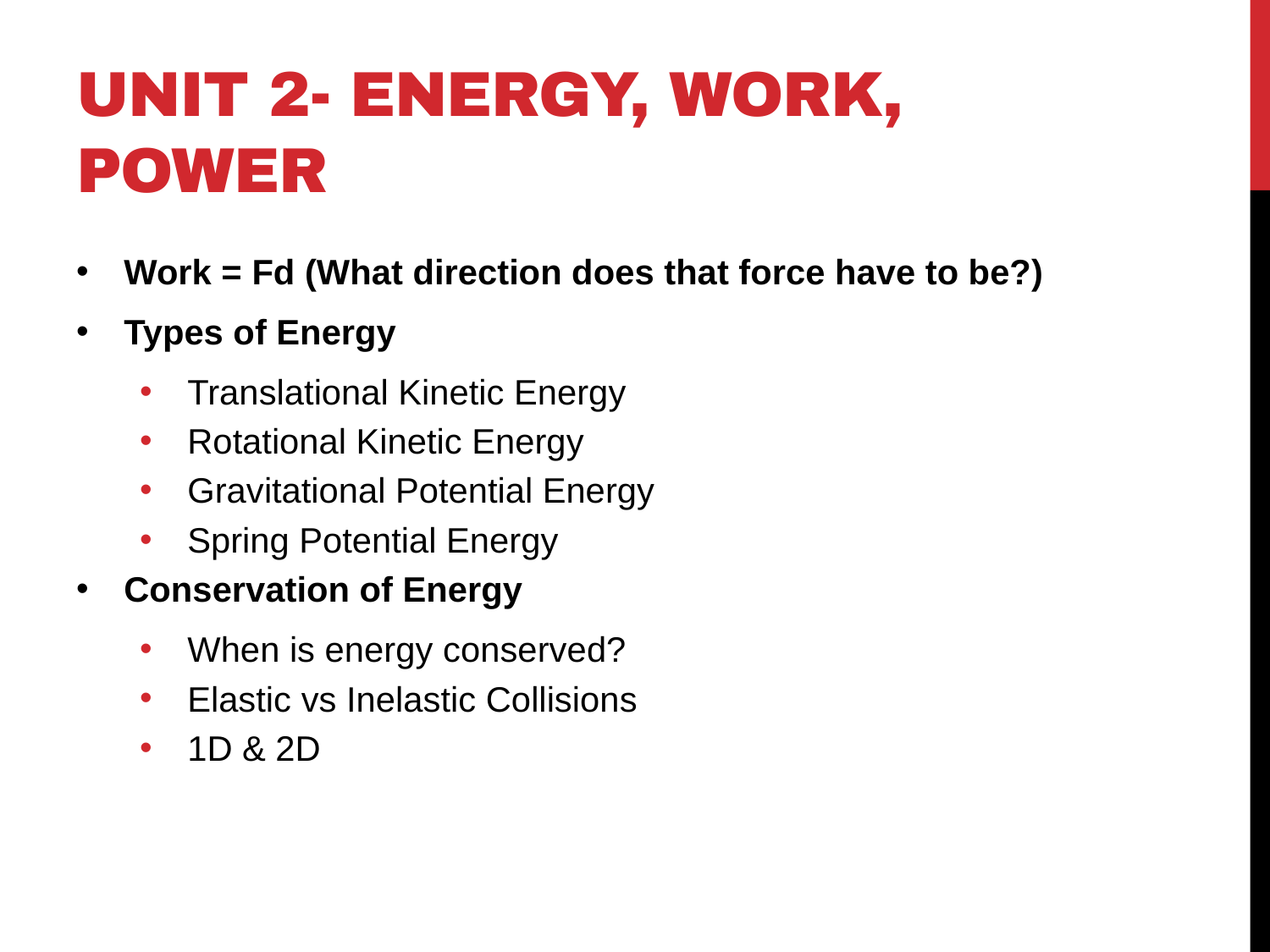

# Unit 2- Energy, Work, Power
Work = Fd (What direction does that force have to be?)
Types of Energy
Translational Kinetic Energy
Rotational Kinetic Energy
Gravitational Potential Energy
Spring Potential Energy
Conservation of Energy
When is energy conserved?
Elastic vs Inelastic Collisions
1D & 2D